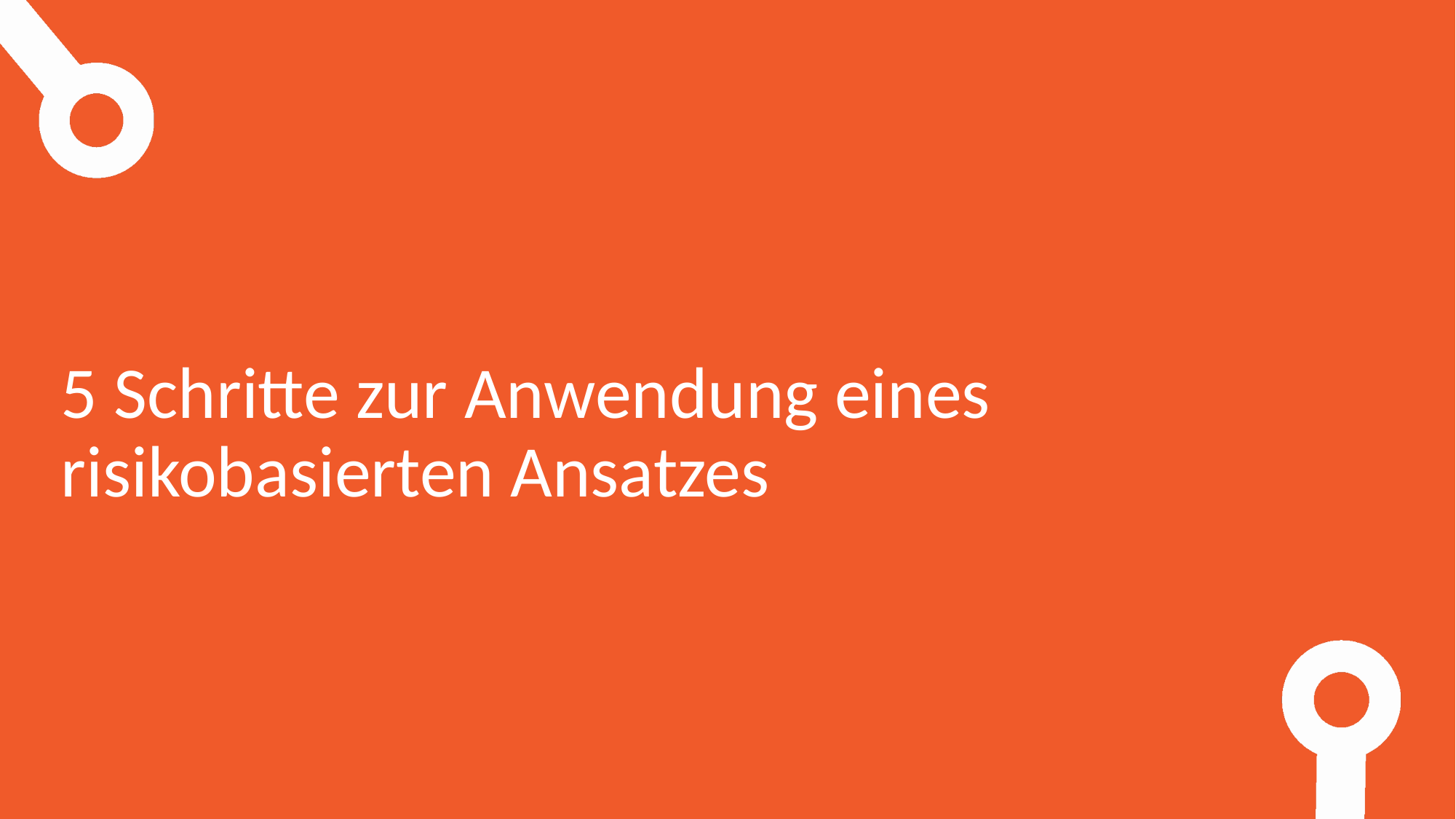

5 Schritte zur Anwendung eines risikobasierten Ansatzes